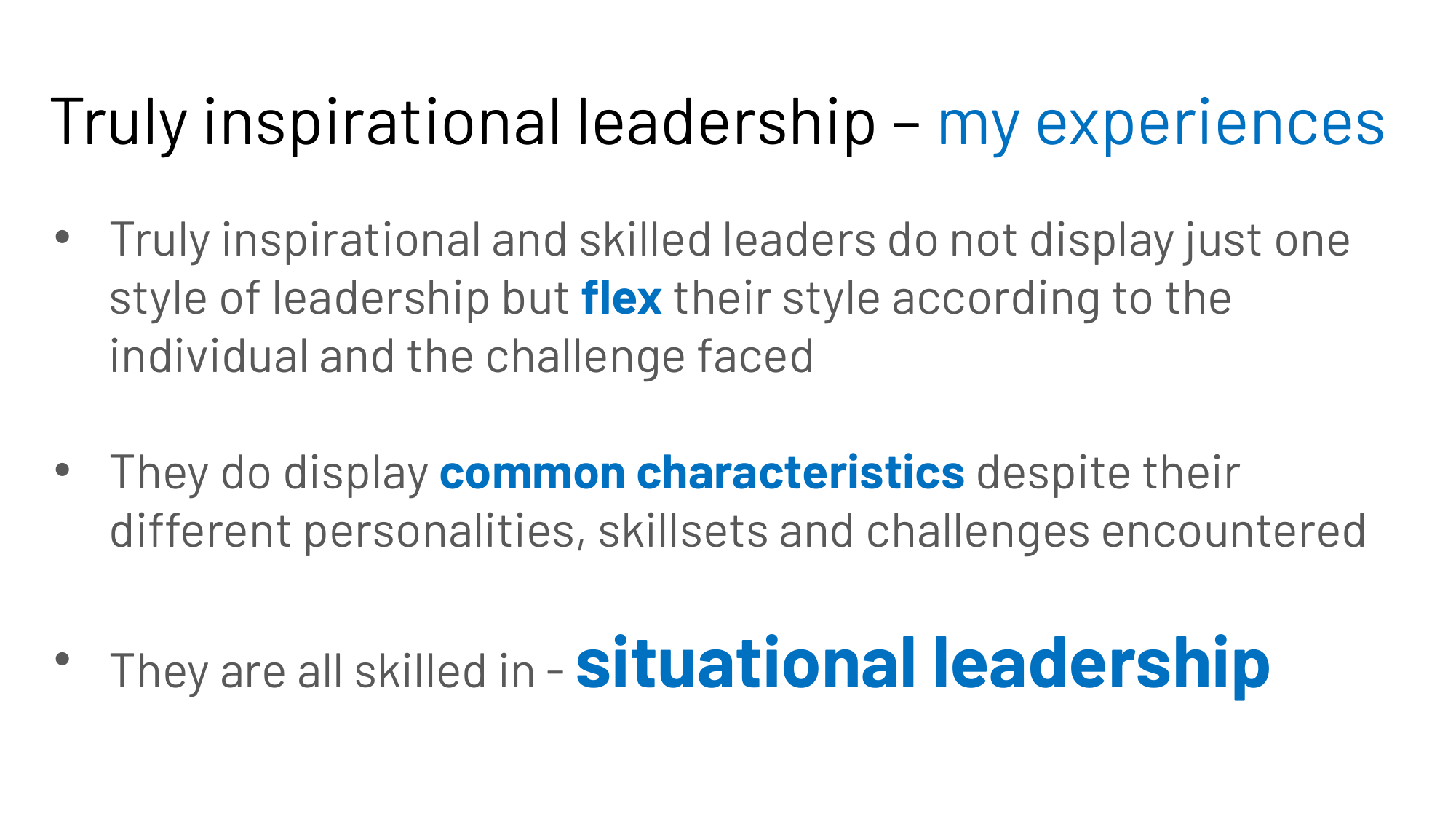

# Truly inspirational leadership – my experiences
Truly inspirational and skilled leaders do not display just one style of leadership but flex their style according to the individual and the challenge faced

They do display common characteristics despite their different personalities, skillsets and challenges encountered

They are all skilled in - situational leadership